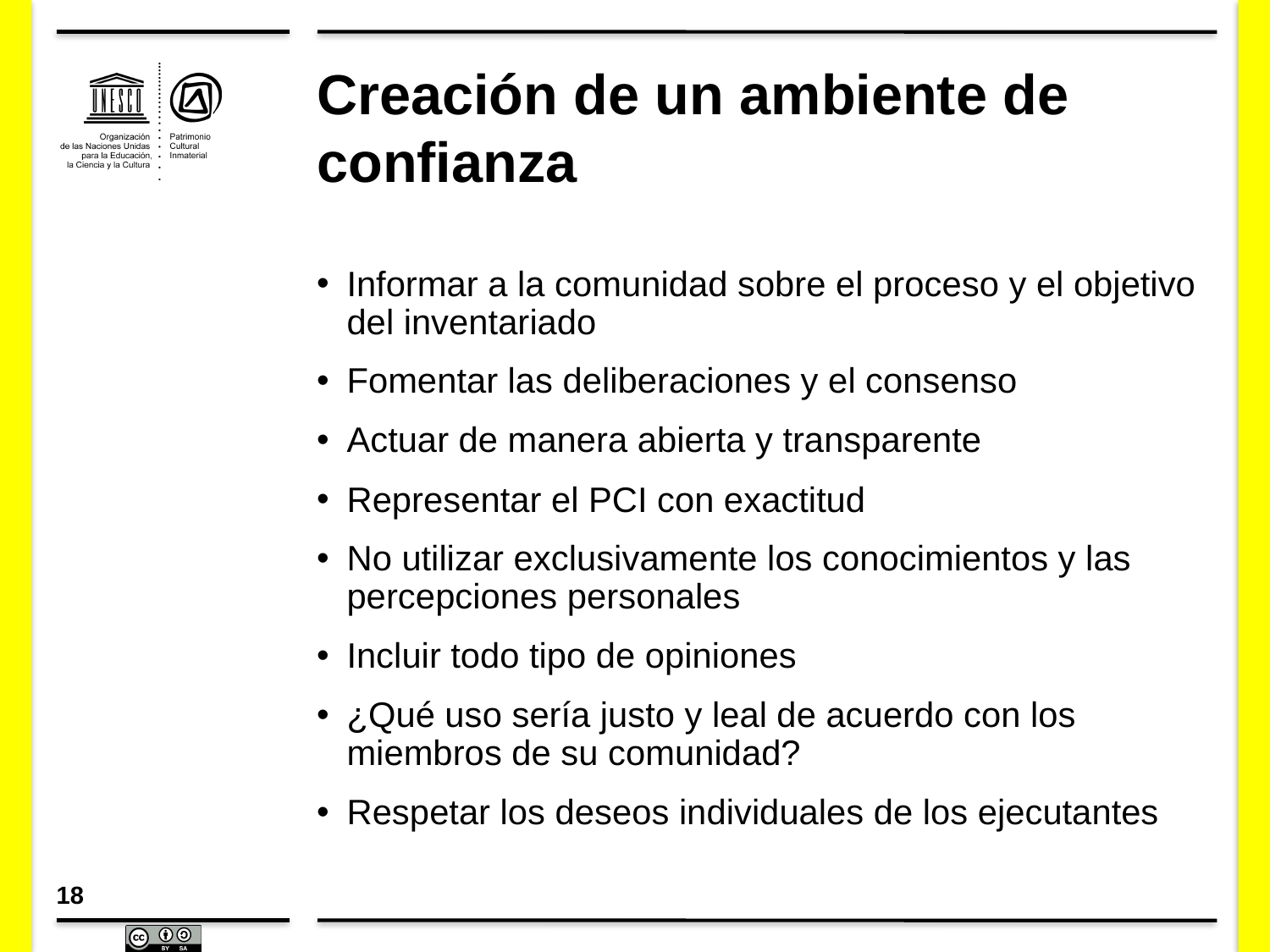

# Creación de un ambiente de confianza
Informar a la comunidad sobre el proceso y el objetivo del inventariado
Fomentar las deliberaciones y el consenso
Actuar de manera abierta y transparente
Representar el PCI con exactitud
No utilizar exclusivamente los conocimientos y las percepciones personales
Incluir todo tipo de opiniones
¿Qué uso sería justo y leal de acuerdo con los miembros de su comunidad?
Respetar los deseos individuales de los ejecutantes